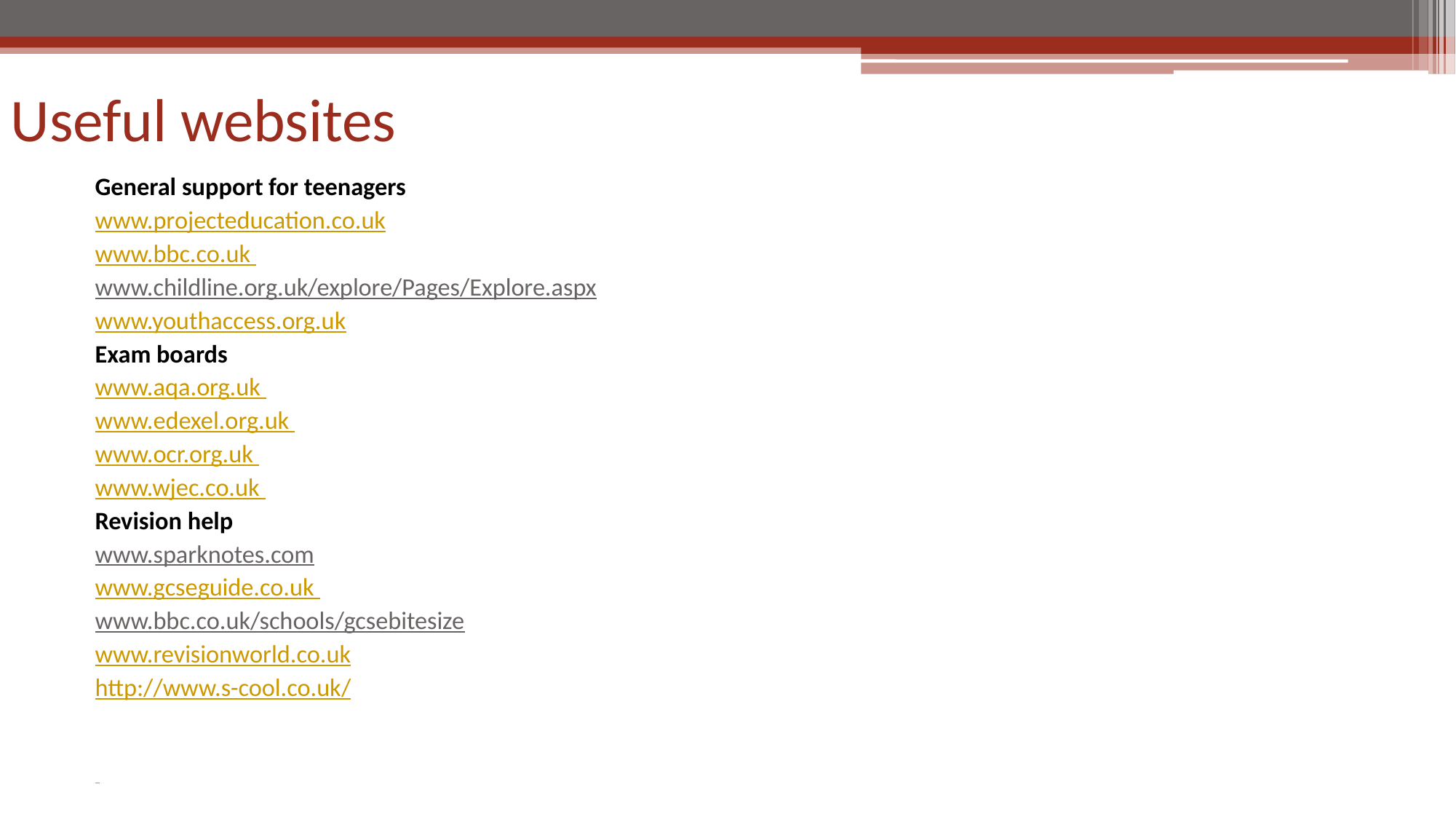

Useful websites
General support for teenagers
www.projecteducation.co.uk
www.bbc.co.uk
www.childline.org.uk/explore/Pages/Explore.aspx
www.youthaccess.org.uk
Exam boards
www.aqa.org.uk
www.edexel.org.uk
www.ocr.org.uk
www.wjec.co.uk
Revision help
www.sparknotes.com
www.gcseguide.co.uk
www.bbc.co.uk/schools/gcsebitesize
www.revisionworld.co.uk
http://www.s-cool.co.uk/